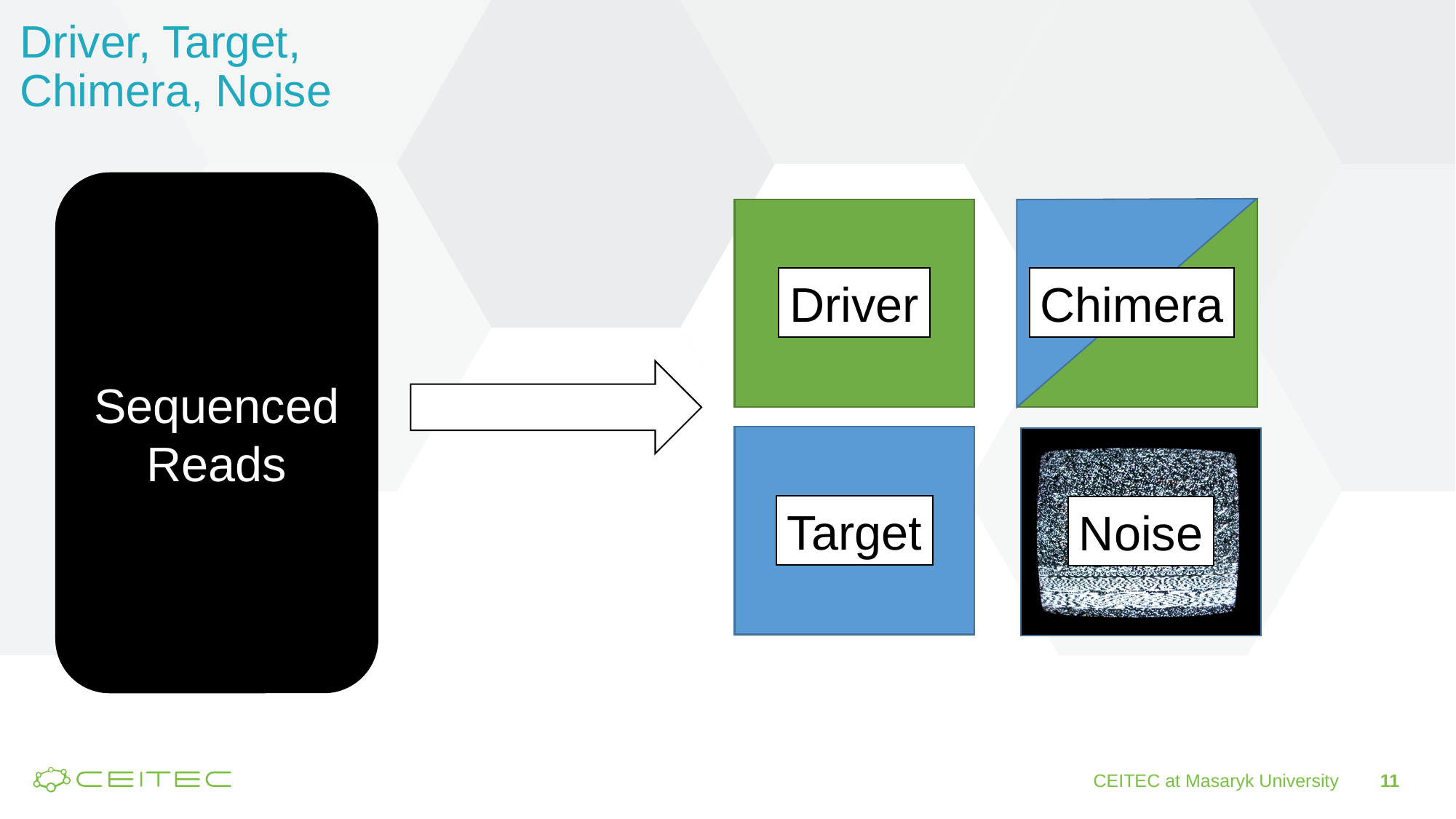

Driver, Target,
Chimera, Noise
Sequenced
Reads

Driver
Chimera

Target
Noise
CEITEC at Masaryk University
11